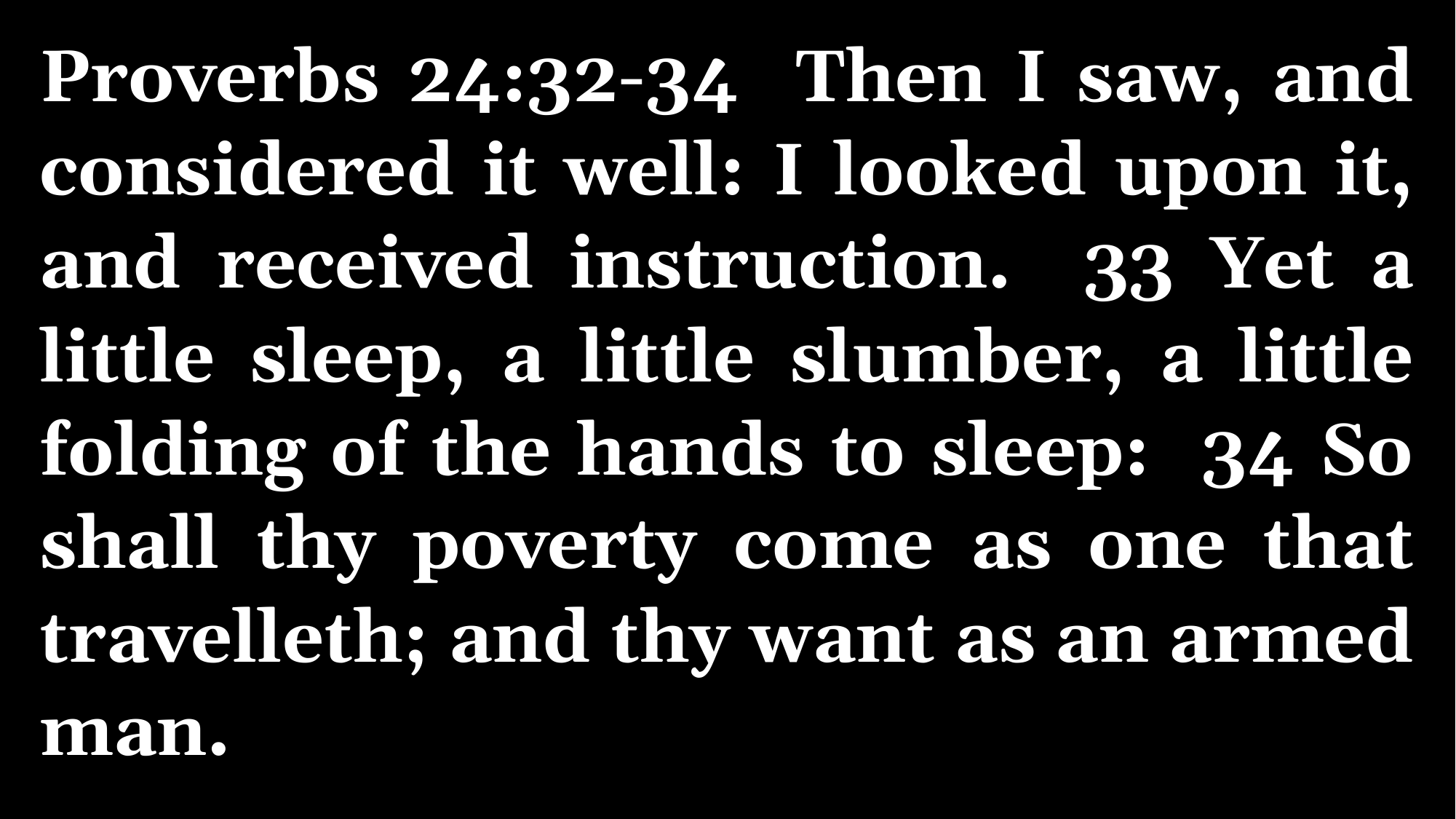

Proverbs 24:32-34  Then I saw, and considered it well: I looked upon it, and received instruction.  33 Yet a little sleep, a little slumber, a little folding of the hands to sleep:  34 So shall thy poverty come as one that travelleth; and thy want as an armed man.